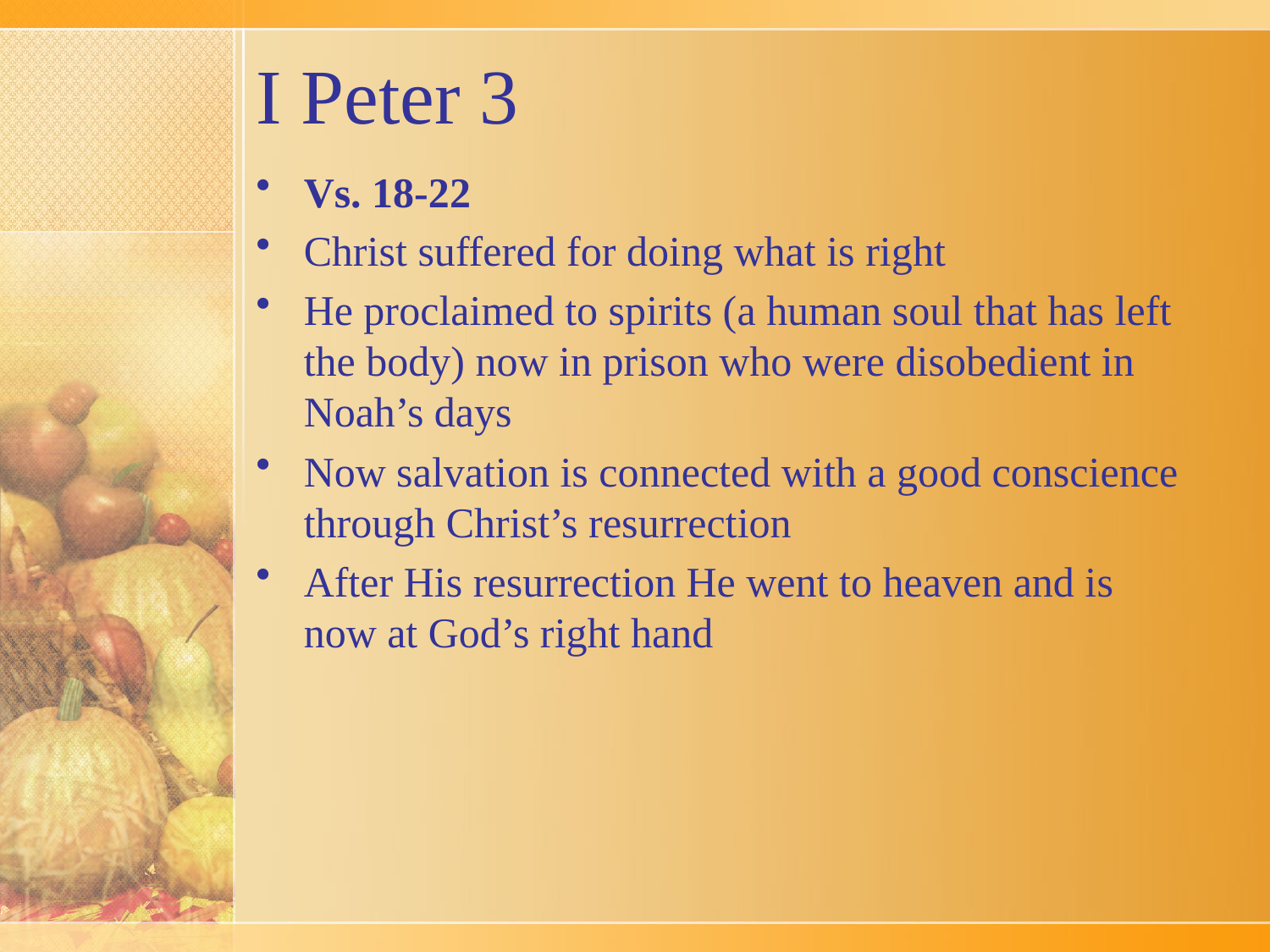

# I Peter 3
Vs. 18-22
Christ suffered for doing what is right
He proclaimed to spirits (a human soul that has left the body) now in prison who were disobedient in Noah’s days
Now salvation is connected with a good conscience through Christ’s resurrection
After His resurrection He went to heaven and is now at God’s right hand